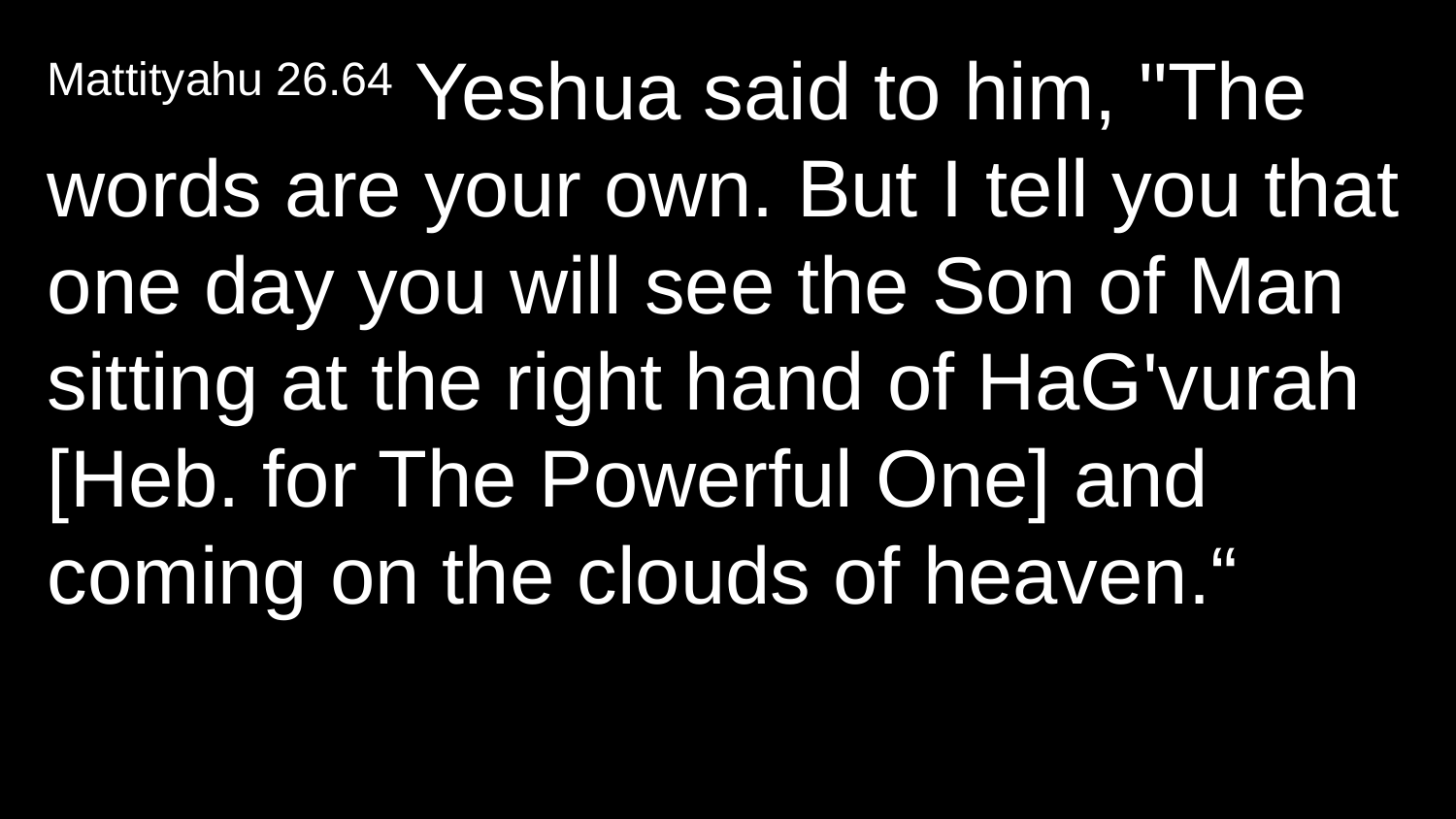

Mattityahu 26.64 Yeshua said to him, "The words are your own. But I tell you that one day you will see the Son of Man sitting at the right hand of HaG'vurah [Heb. for The Powerful One] and coming on the clouds of heaven.“